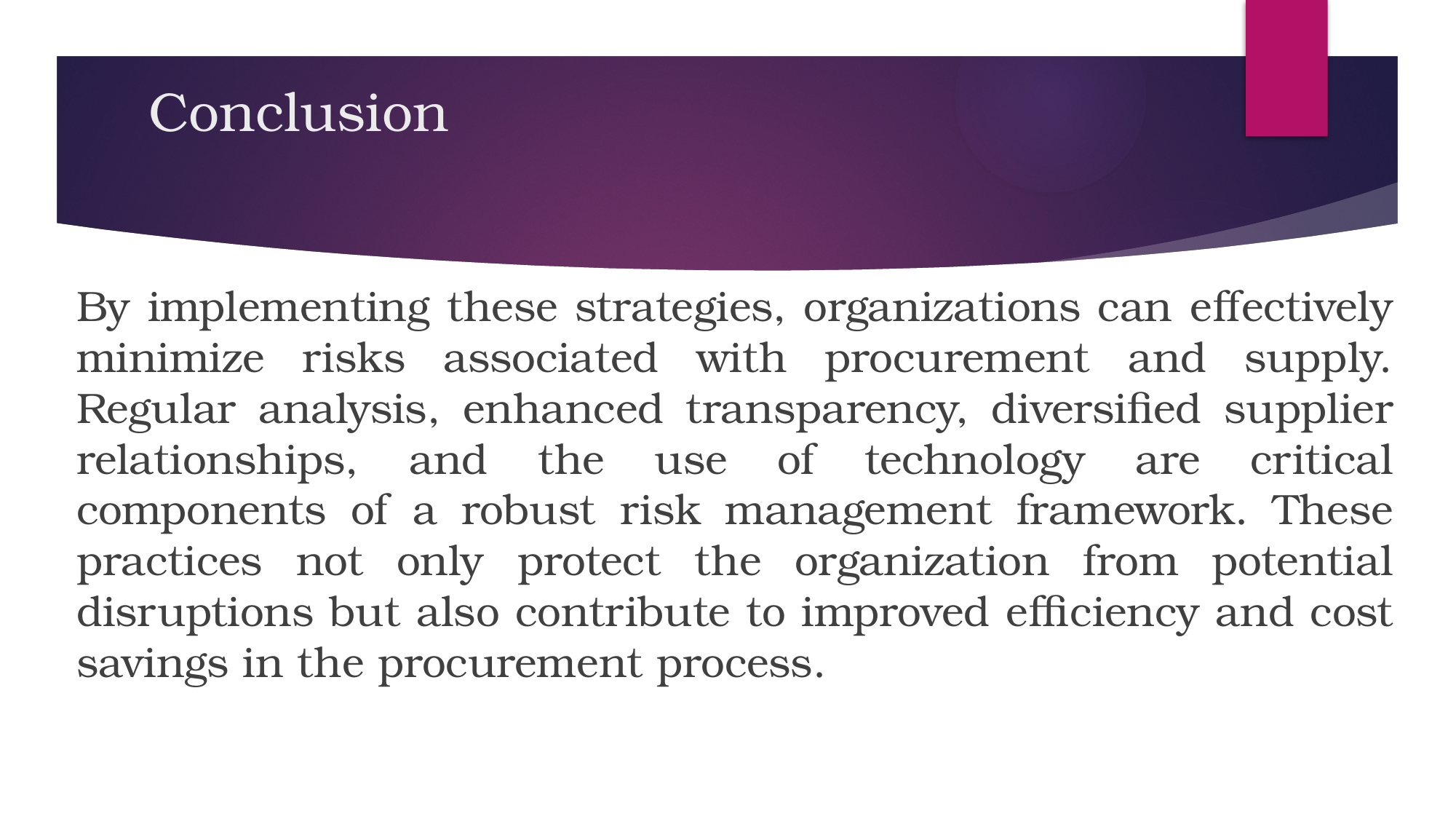

# Conclusion
By implementing these strategies, organizations can effectively minimize risks associated with procurement and supply. Regular analysis, enhanced transparency, diversified supplier relationships, and the use of technology are critical components of a robust risk management framework. These practices not only protect the organization from potential disruptions but also contribute to improved efficiency and cost savings in the procurement process.